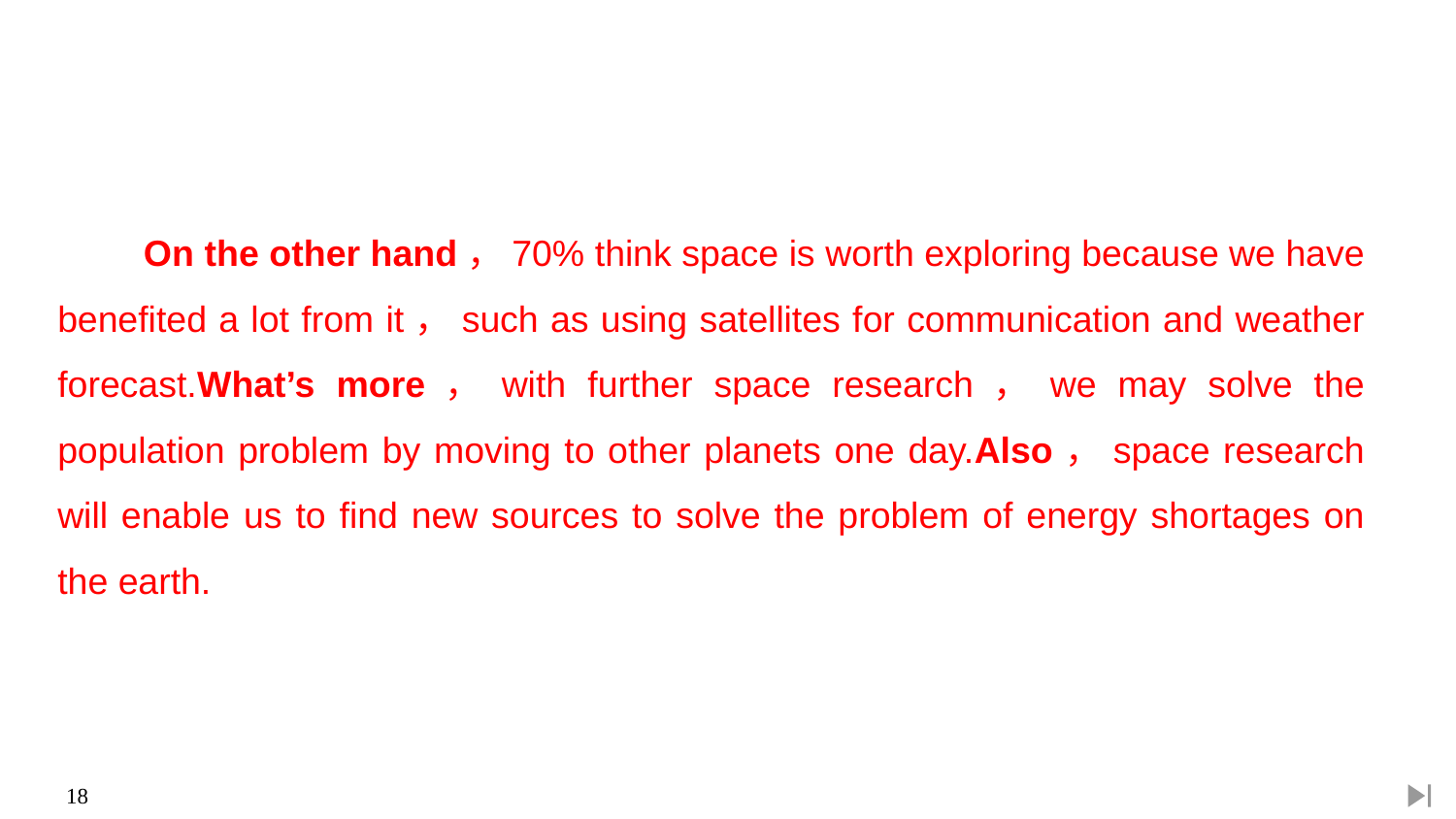

On the other hand，70% think space is worth exploring because we have benefited a lot from it，such as using satellites for communication and weather forecast.What’s more，with further space research，we may solve the population problem by moving to other planets one day.Also，space research will enable us to find new sources to solve the problem of energy shortages on the earth.